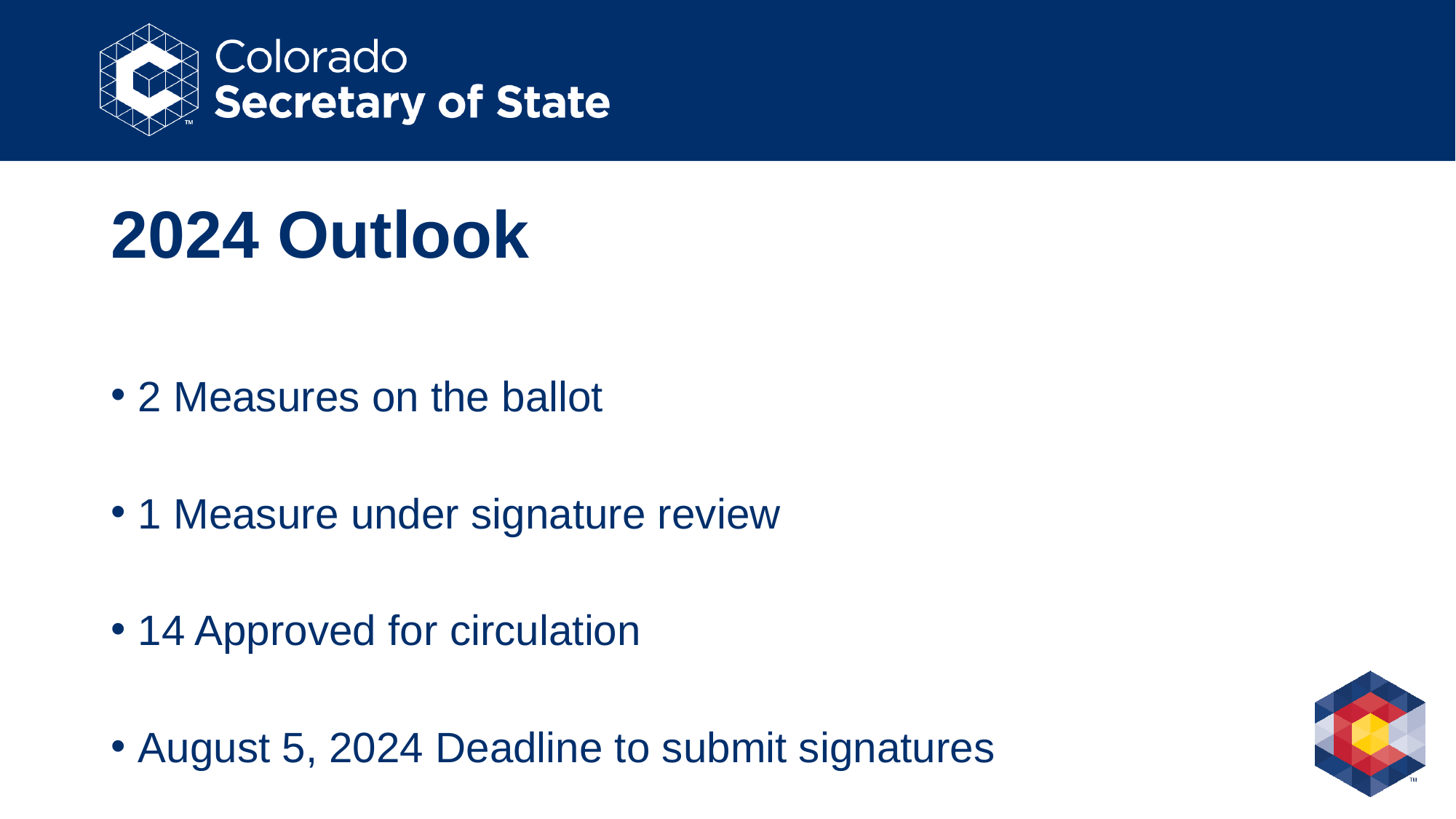

# 2024 Outlook
2 Measures on the ballot
1 Measure under signature review
14 Approved for circulation
August 5, 2024 Deadline to submit signatures